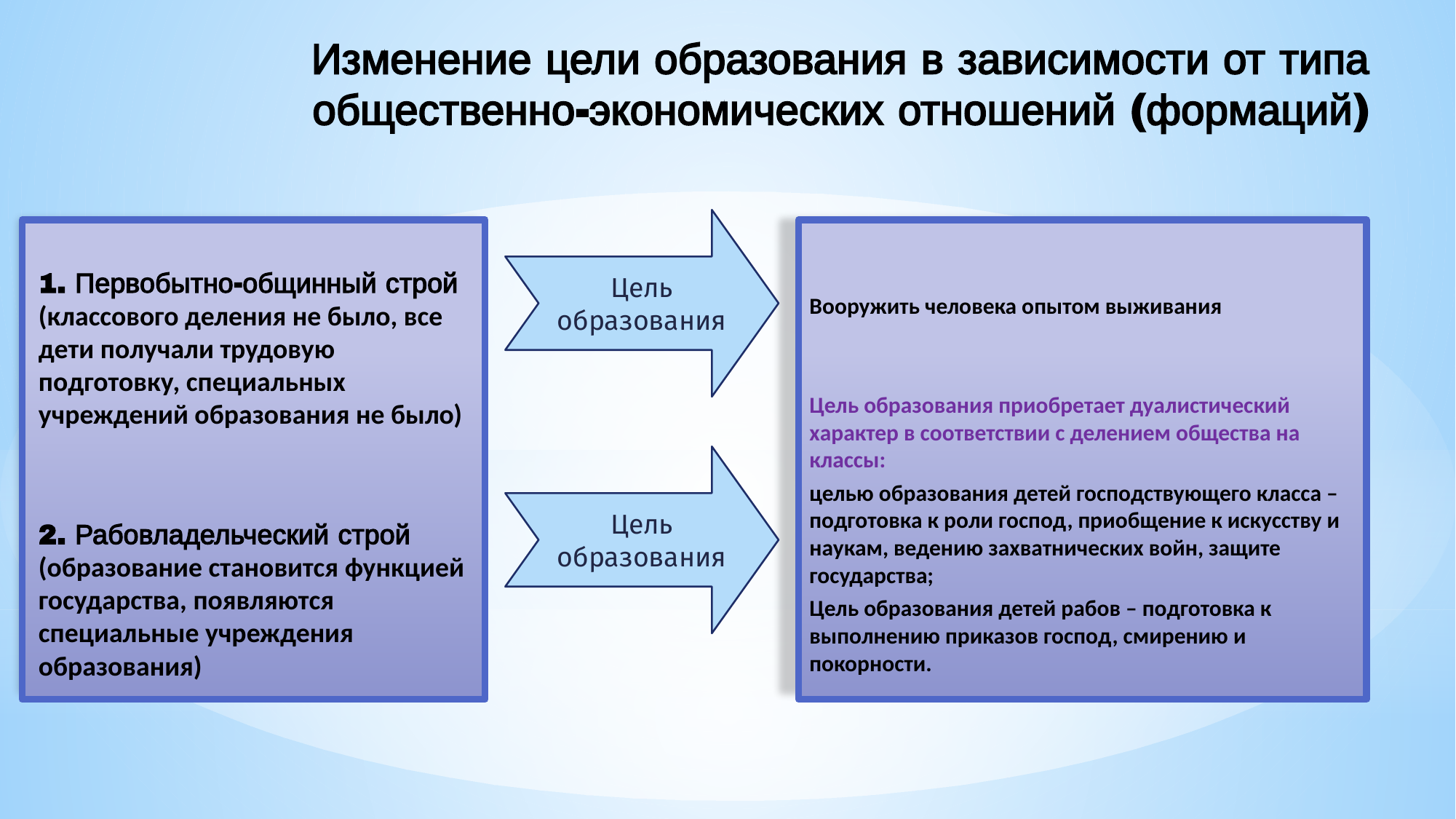

# Изменение цели образования в зависимости от типа общественно-экономических отношений (формаций)
Цель образования

1. Первобытно-общинный строй (классового деления не было, все дети получали трудовую подготовку, специальных учреждений образования не было)

2. Рабовладельческий строй (образование становится функцией государства, появляются специальные учреждения образования)

Вооружить человека опытом выживания

Цель образования приобретает дуалистический характер в соответствии с делением общества на классы:
целью образования детей господствующего класса – подготовка к роли господ, приобщение к искусству и наукам, ведению захватнических войн, защите государства;
Цель образования детей рабов – подготовка к выполнению приказов господ, смирению и покорности.

Цель образования